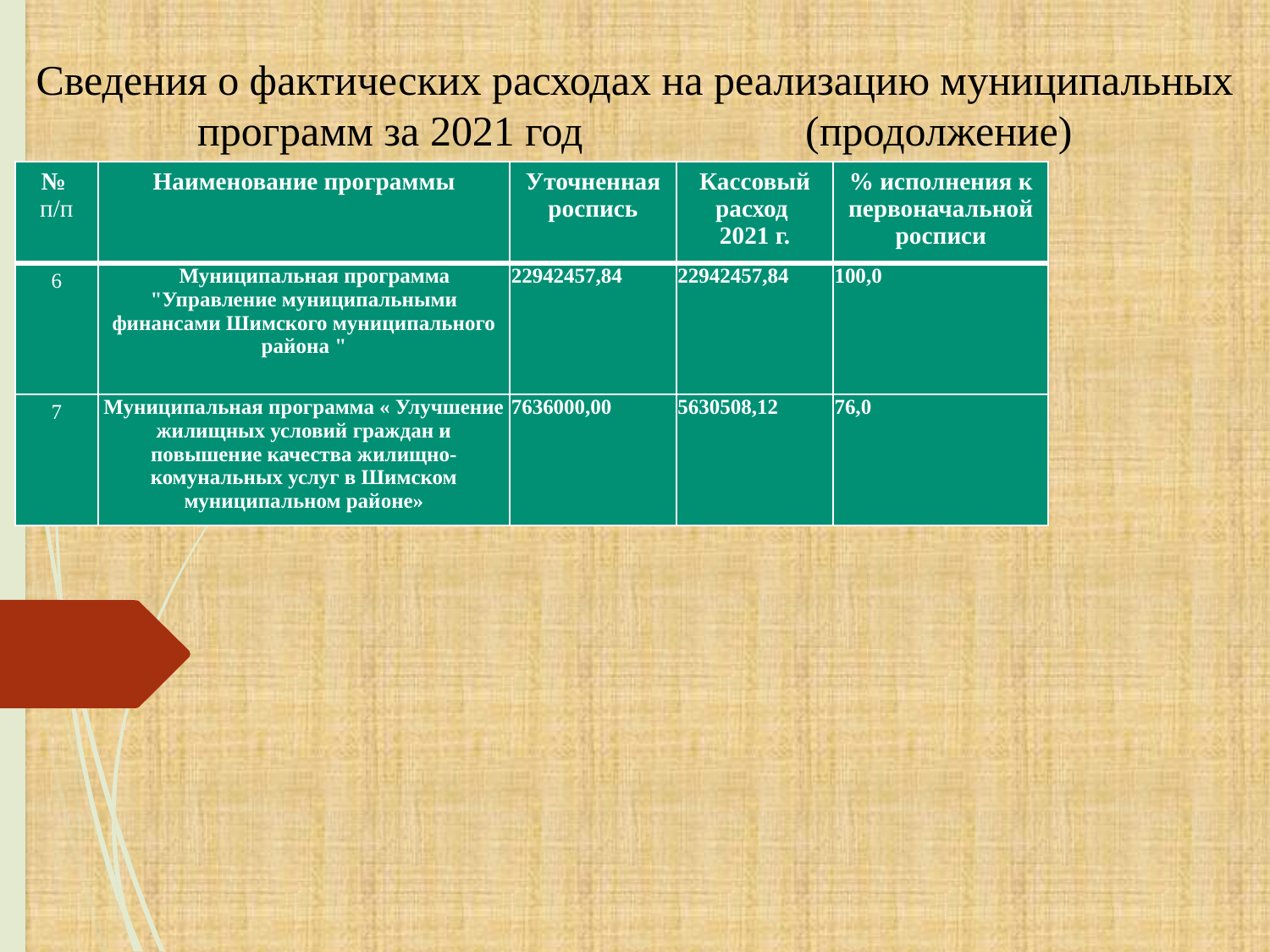

Сведения о фактических расходах на реализацию муниципальных программ за 2021 год                     (продолжение)
| № п/п | Наименование программы | Уточненная роспись | Кассовый расход 2021 г. | % исполнения к первоначальной росписи |
| --- | --- | --- | --- | --- |
| 6 | Муниципальная программа "Управление муниципальными финансами Шимского муниципального района " | 22942457,84 | 22942457,84 | 100,0 |
| 7 | Муниципальная программа « Улучшение жилищных условий граждан и повышение качества жилищно-комунальных услуг в Шимском муниципальном районе» | 7636000,00 | 5630508,12 | 76,0 |